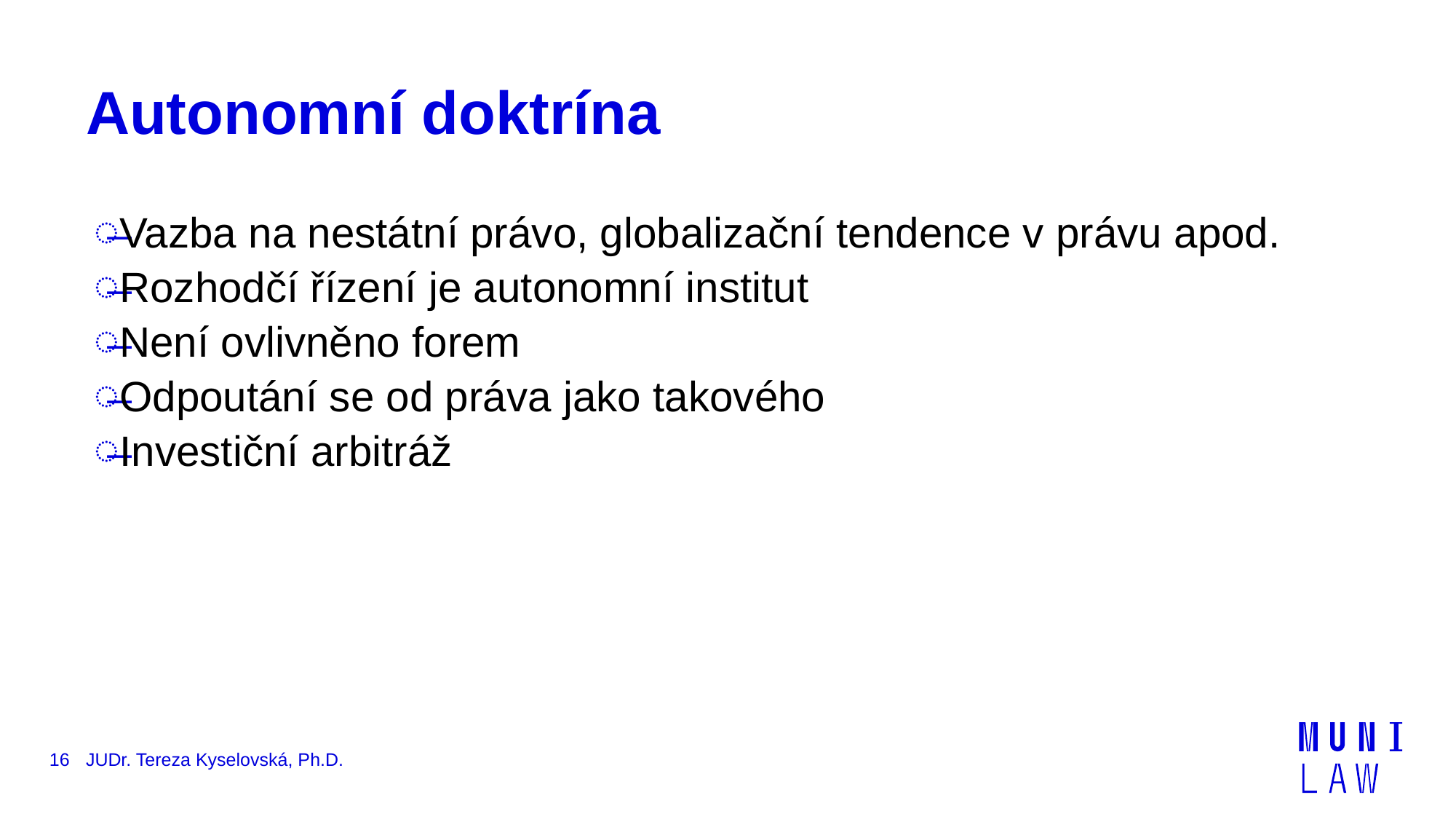

# Autonomní doktrína
Vazba na nestátní právo, globalizační tendence v právu apod.
Rozhodčí řízení je autonomní institut
Není ovlivněno forem
Odpoutání se od práva jako takového
Investiční arbitráž
16
JUDr. Tereza Kyselovská, Ph.D.